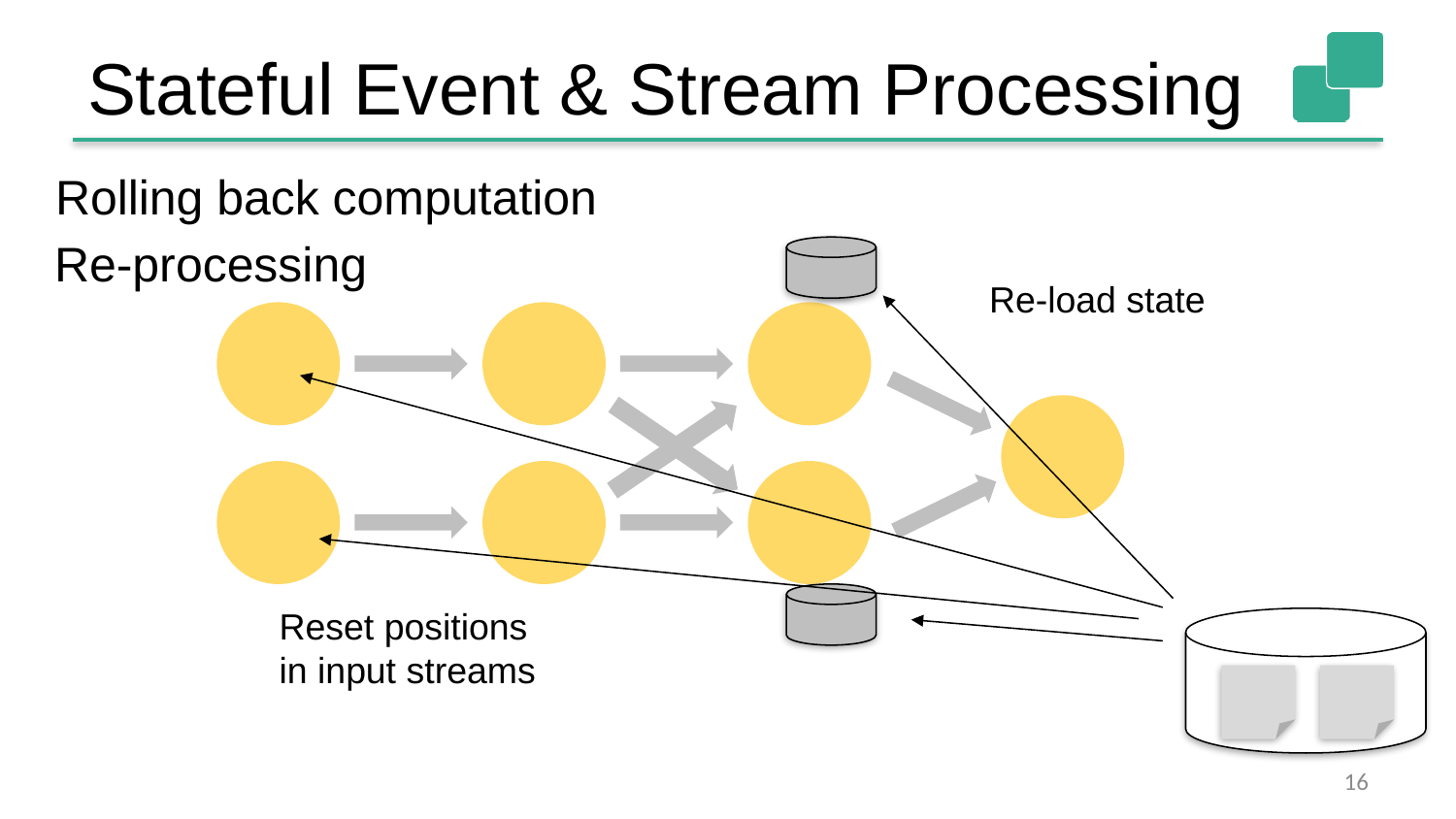

# Stateful Event & Stream Processing
Rolling back computation
Re-processing

Re-load state

Reset positions
in input streams

16